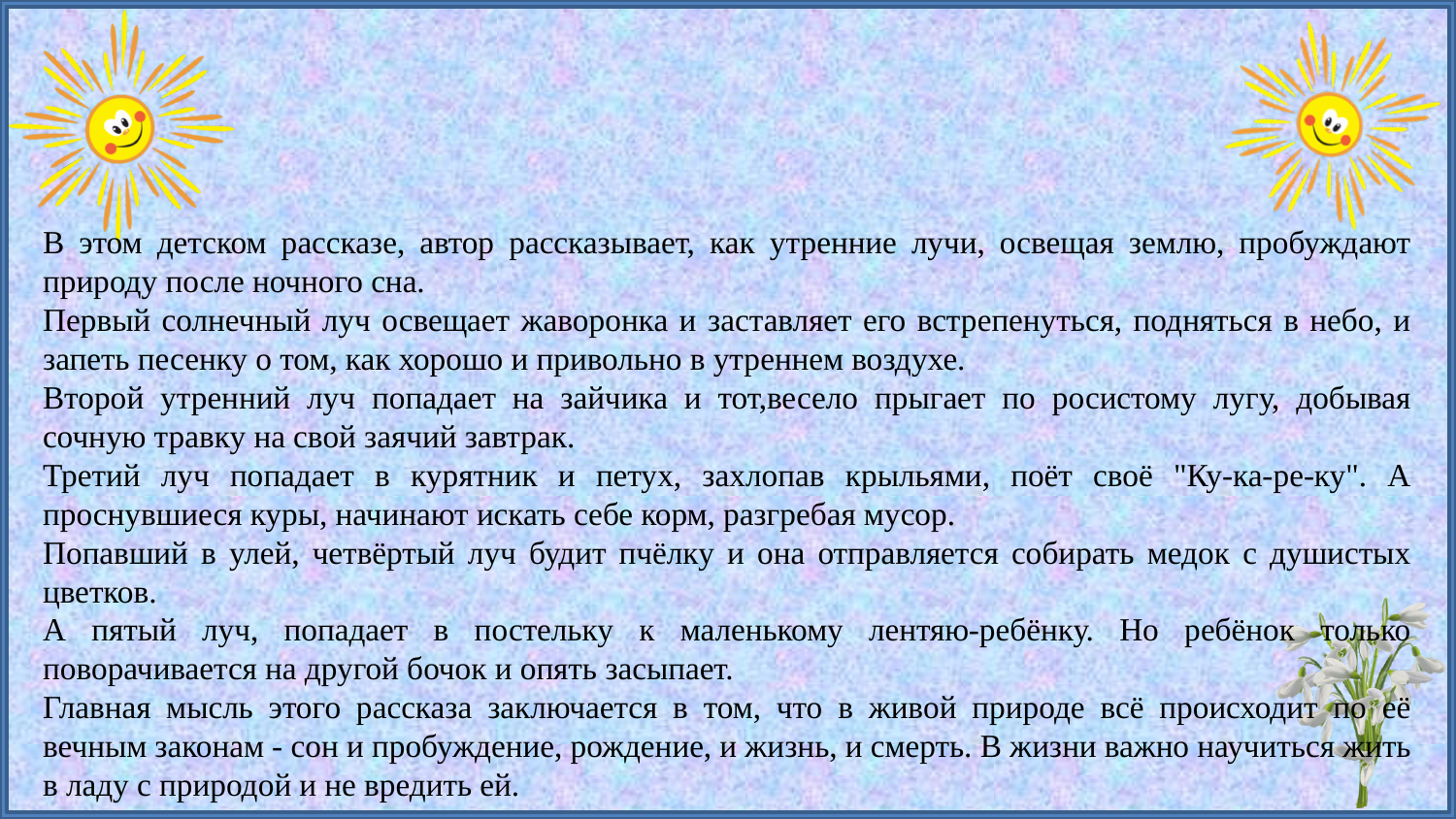

В этом детском рассказе, автор рассказывает, как утренние лучи, освещая землю, пробуждают природу после ночного сна.
Первый солнечный луч освещает жаворонка и заставляет его встрепенуться, подняться в небо, и запеть песенку о том, как хорошо и привольно в утреннем воздухе.
Второй утренний луч попадает на зайчика и тот,весело прыгает по росистому лугу, добывая сочную травку на свой заячий завтрак.
Третий луч попадает в курятник и петух, захлопав крыльями, поёт своё "Ку-ка-ре-ку". А проснувшиеся куры, начинают искать себе корм, разгребая мусор.
Попавший в улей, четвёртый луч будит пчёлку и она отправляется собирать медок с душистых цветков.
А пятый луч, попадает в постельку к маленькому лентяю-ребёнку. Но ребёнок только поворачивается на другой бочок и опять засыпает.
Главная мысль этого рассказа заключается в том, что в живой природе всё происходит по её вечным законам - сон и пробуждение, рождение, и жизнь, и смерть. В жизни важно научиться жить в ладу с природой и не вредить ей.